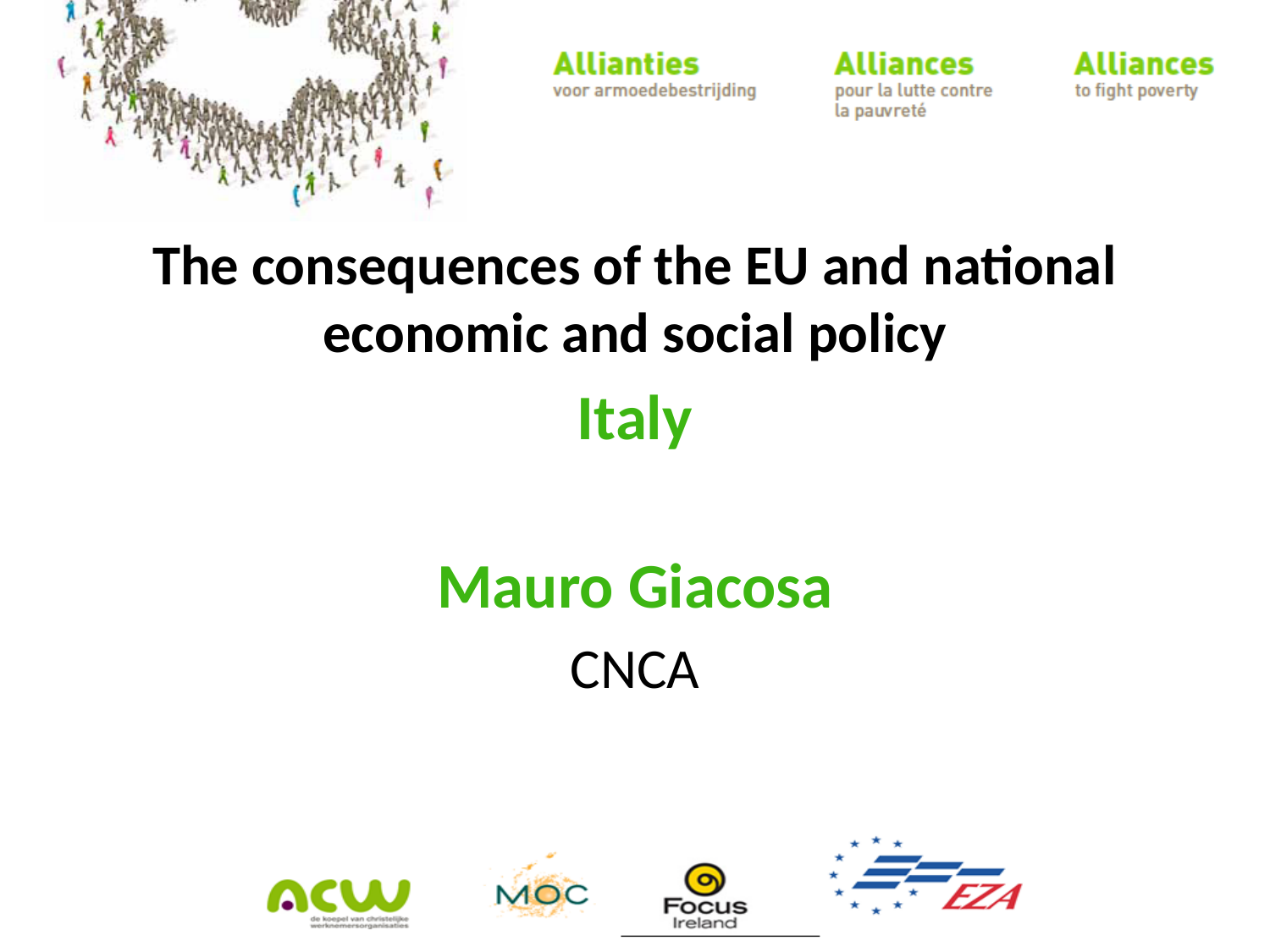

The consequences of the EU and national economic and social policy
Italy

Mauro Giacosa
CNCA